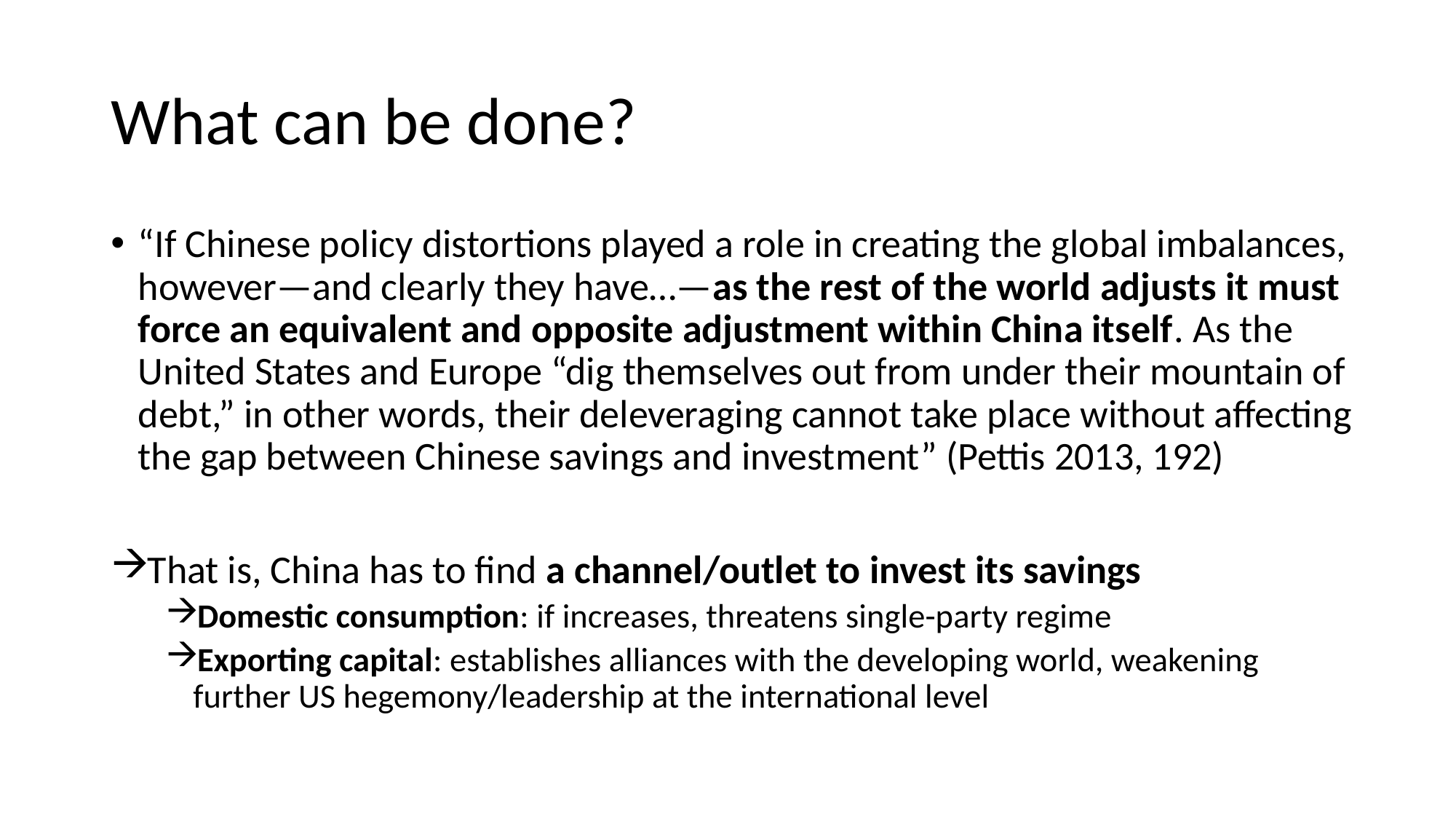

# What can be done?
“If Chinese policy distortions played a role in creating the global imbalances, however—and clearly they have…—as the rest of the world adjusts it must force an equivalent and opposite adjustment within China itself. As the United States and Europe “dig themselves out from under their mountain of debt,” in other words, their deleveraging cannot take place without affecting the gap between Chinese savings and investment” (Pettis 2013, 192)

That is, China has to find a channel/outlet to invest its savings
Domestic consumption: if increases, threatens single-party regime
Exporting capital: establishes alliances with the developing world, weakening further US hegemony/leadership at the international level